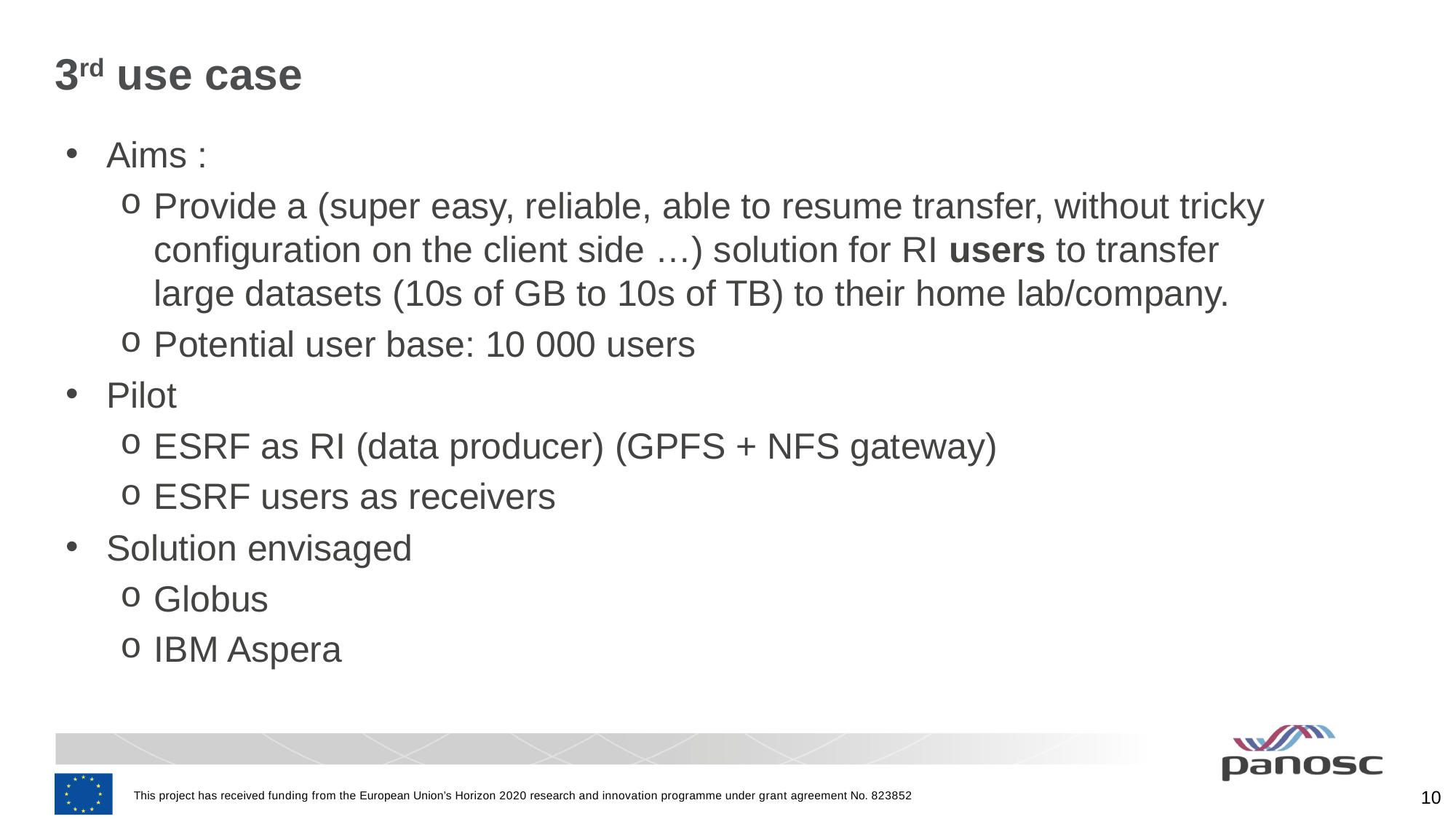

# 3rd use case
Aims :
Provide a (super easy, reliable, able to resume transfer, without tricky configuration on the client side …) solution for RI users to transfer large datasets (10s of GB to 10s of TB) to their home lab/company.
Potential user base: 10 000 users
Pilot
ESRF as RI (data producer) (GPFS + NFS gateway)
ESRF users as receivers
Solution envisaged
Globus
IBM Aspera

10